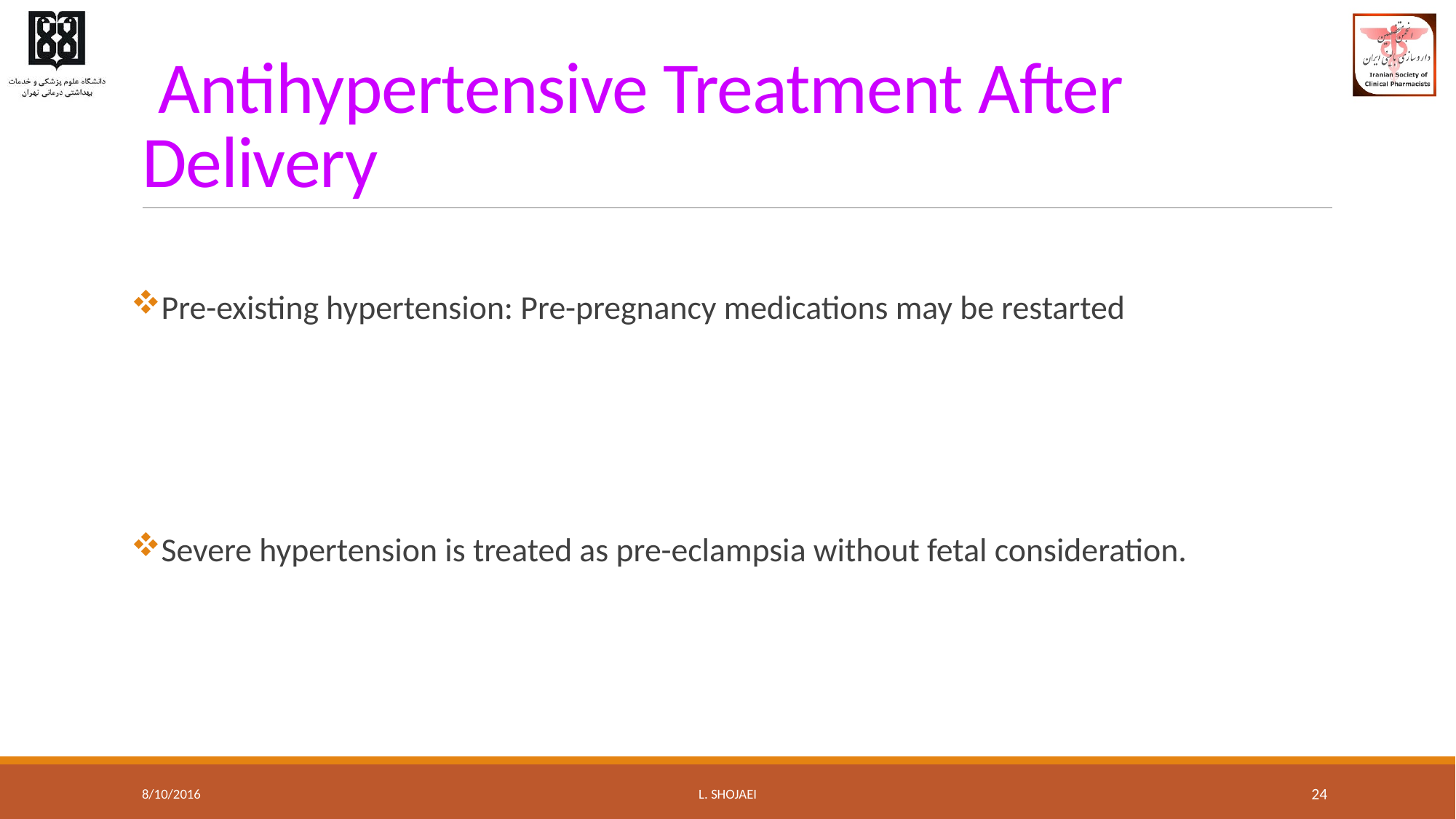

# Antihypertensive Treatment After Delivery
Pre-existing hypertension: Pre-pregnancy medications may be restarted

Severe hypertension is treated as pre-eclampsia without fetal consideration.

8/10/2016
L. Shojaei
24